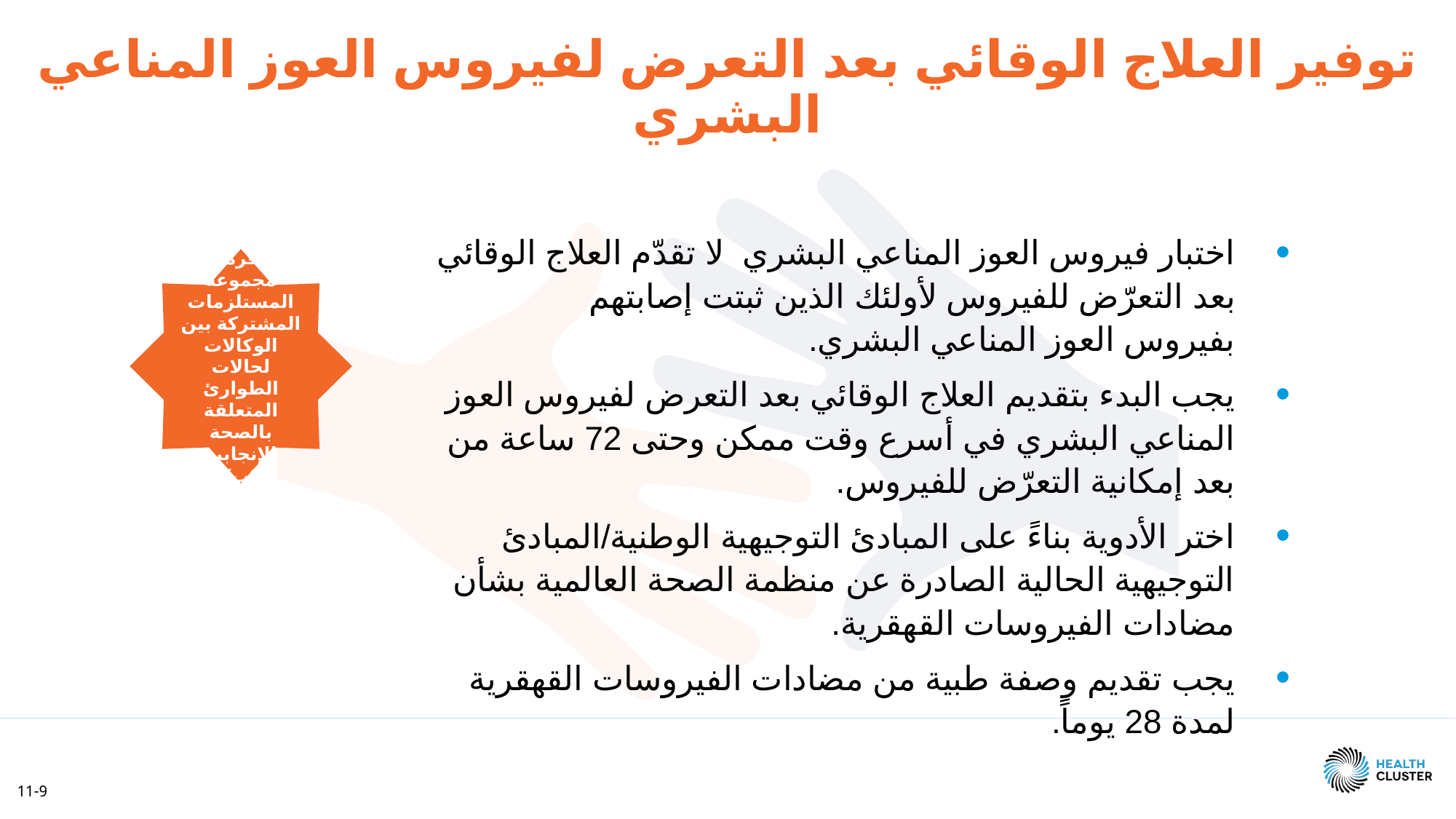

توفير العلاج الوقائي بعد التعرض لفيروس العوز المناعي البشري
اختبار فيروس العوز المناعي البشري  لا تقدّم العلاج الوقائي بعد التعرّض للفيروس لأولئك الذين ثبتت إصابتهم بفيروس العوز المناعي البشري.
يجب البدء بتقديم العلاج الوقائي بعد التعرض لفيروس العوز المناعي البشري في أسرع وقت ممكن وحتى 72 ساعة من بعد إمكانية التعرّض للفيروس.
اختر الأدوية بناءً على المبادئ التوجيهية الوطنية/المبادئ التوجيهية الحالية الصادرة عن منظمة الصحة العالمية بشأن مضادات الفيروسات القهقرية.
يجب تقديم وصفة طبية من مضادات الفيروسات القهقرية لمدة 28 يوماً.
متوفرة من مجموعة المستلزمات المشتركة بين الوكالات لحالات الطوارئ المتعلقة بالصحة الإنجابية (3ب) .
11-9